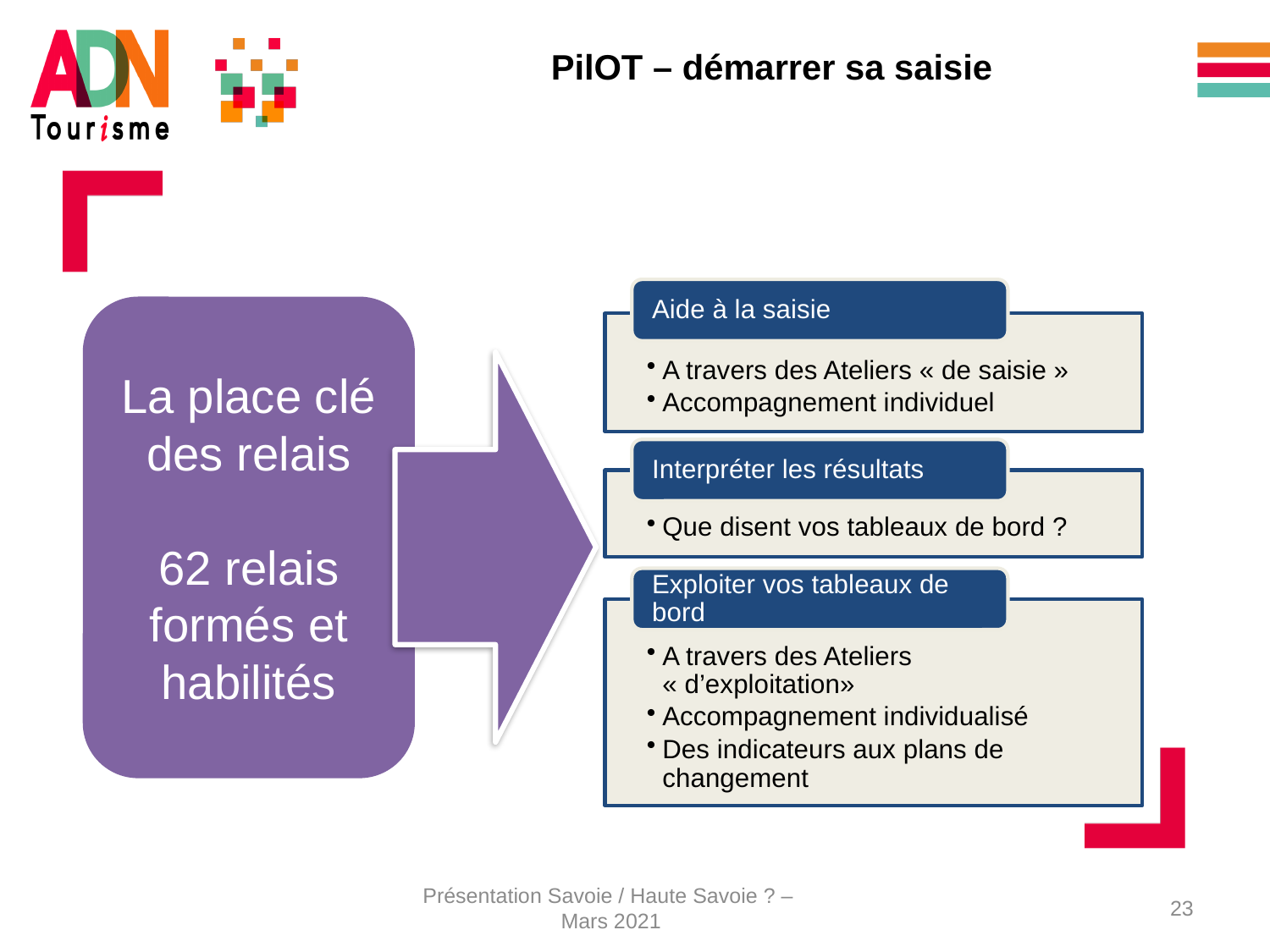

PilOT – démarrer sa saisie
A travers des Ateliers « de saisie »
Accompagnement individuel
Aide à la saisie
Que disent vos tableaux de bord ?
Interpréter les résultats
A travers des Ateliers « d’exploitation»
Accompagnement individualisé
Des indicateurs aux plans de changement
Exploiter vos tableaux de bord
La place clé des relais

62 relais formés et habilités

Présentation Savoie / Haute Savoie ? –
Mars 2021
23